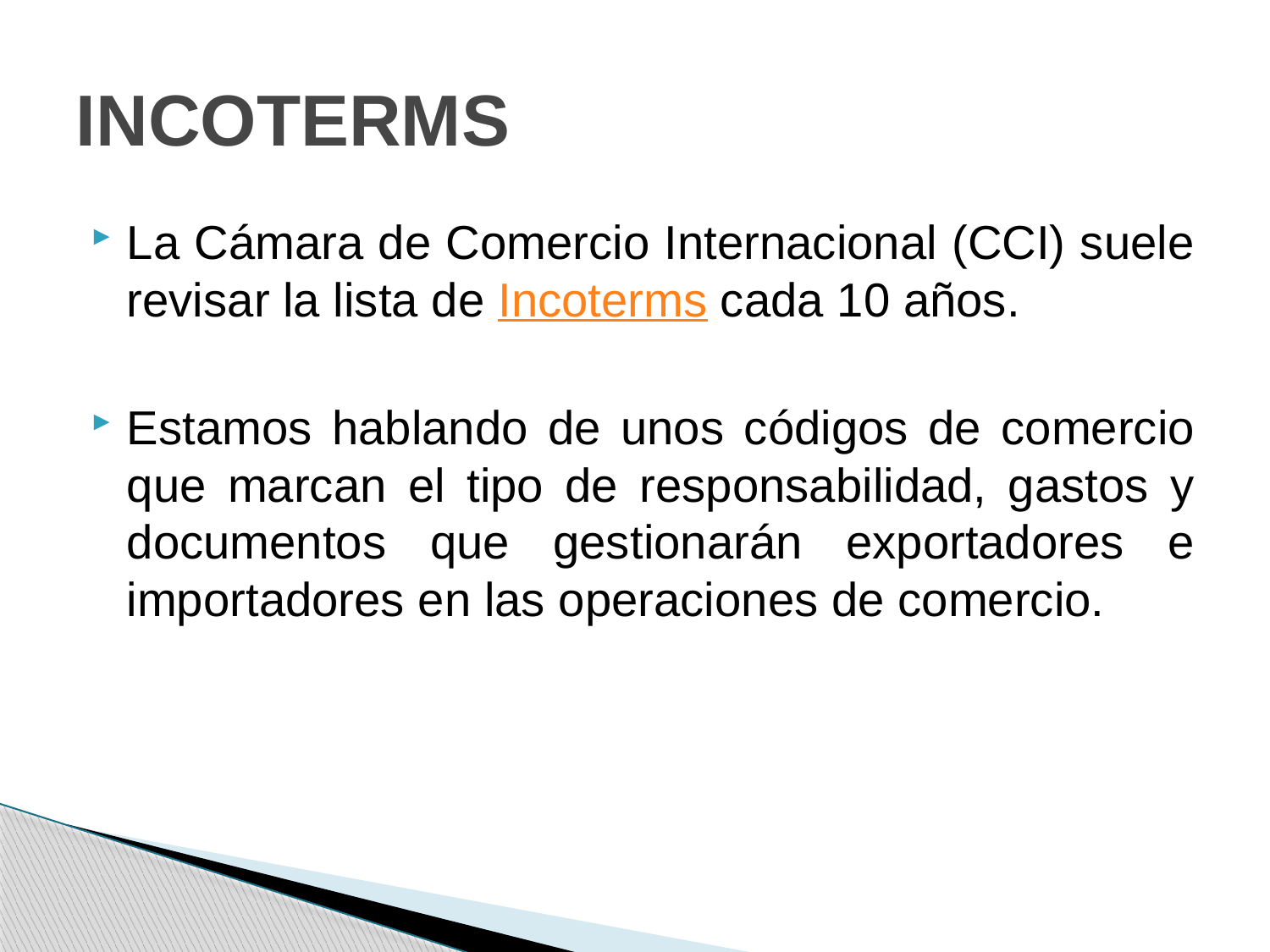

# INCOTERMS
La Cámara de Comercio Internacional (CCI) suele revisar la lista de Incoterms cada 10 años.

Estamos hablando de unos códigos de comercio que marcan el tipo de responsabilidad, gastos y documentos que gestionarán exportadores e importadores en las operaciones de comercio.